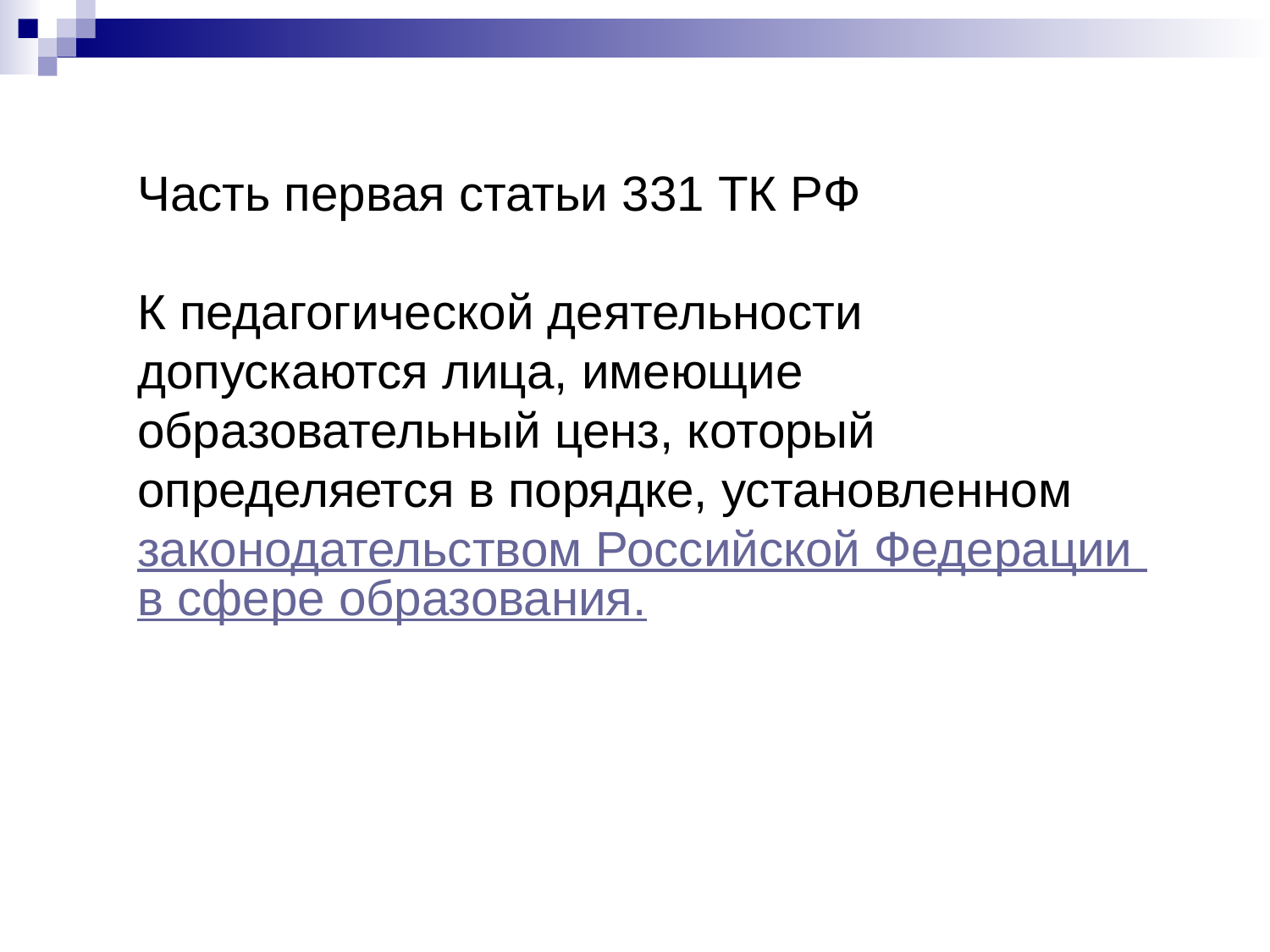

Часть первая статьи 331 ТК РФ

К педагогической деятельности допускаются лица, имеющие образовательный ценз, который определяется в порядке, установленном законодательством Российской Федерации в сфере образования.